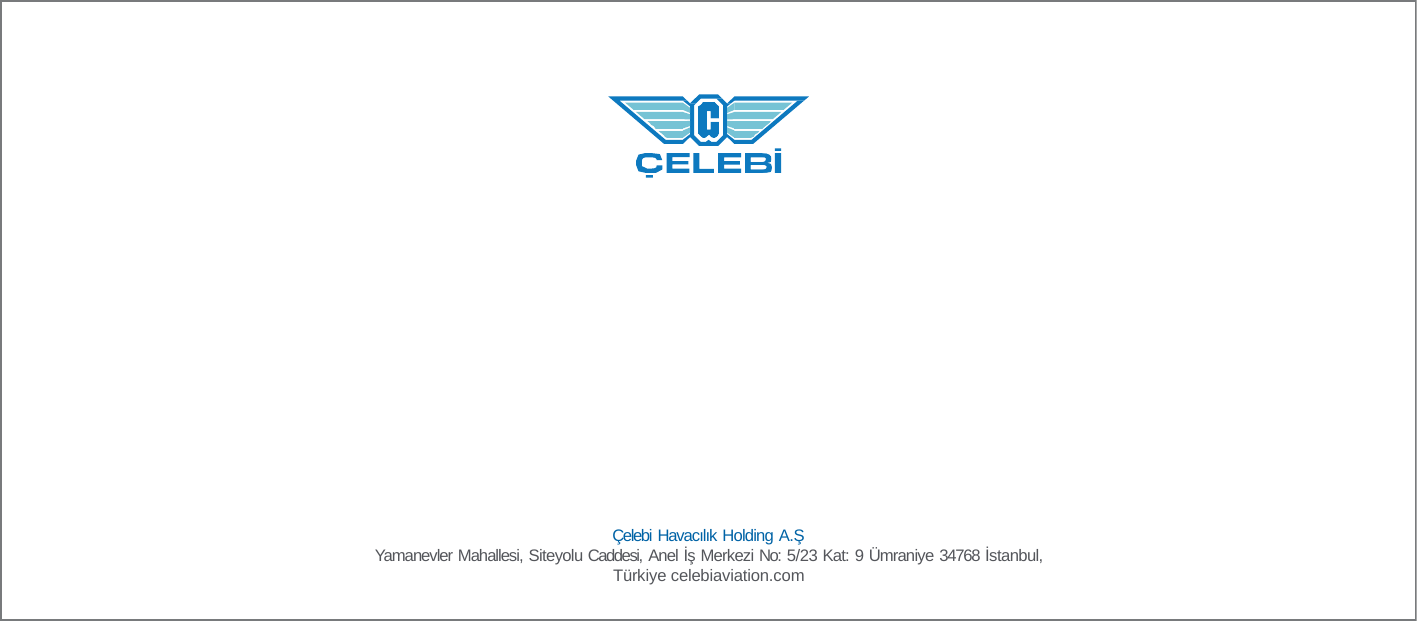

Çelebi Havacılık Holding A.Ş
Yamanevler Mahallesi, Siteyolu Caddesi, Anel İş Merkezi No: 5/23 Kat: 9 Ümraniye 34768 İstanbul, Türkiye celebiaviation.com